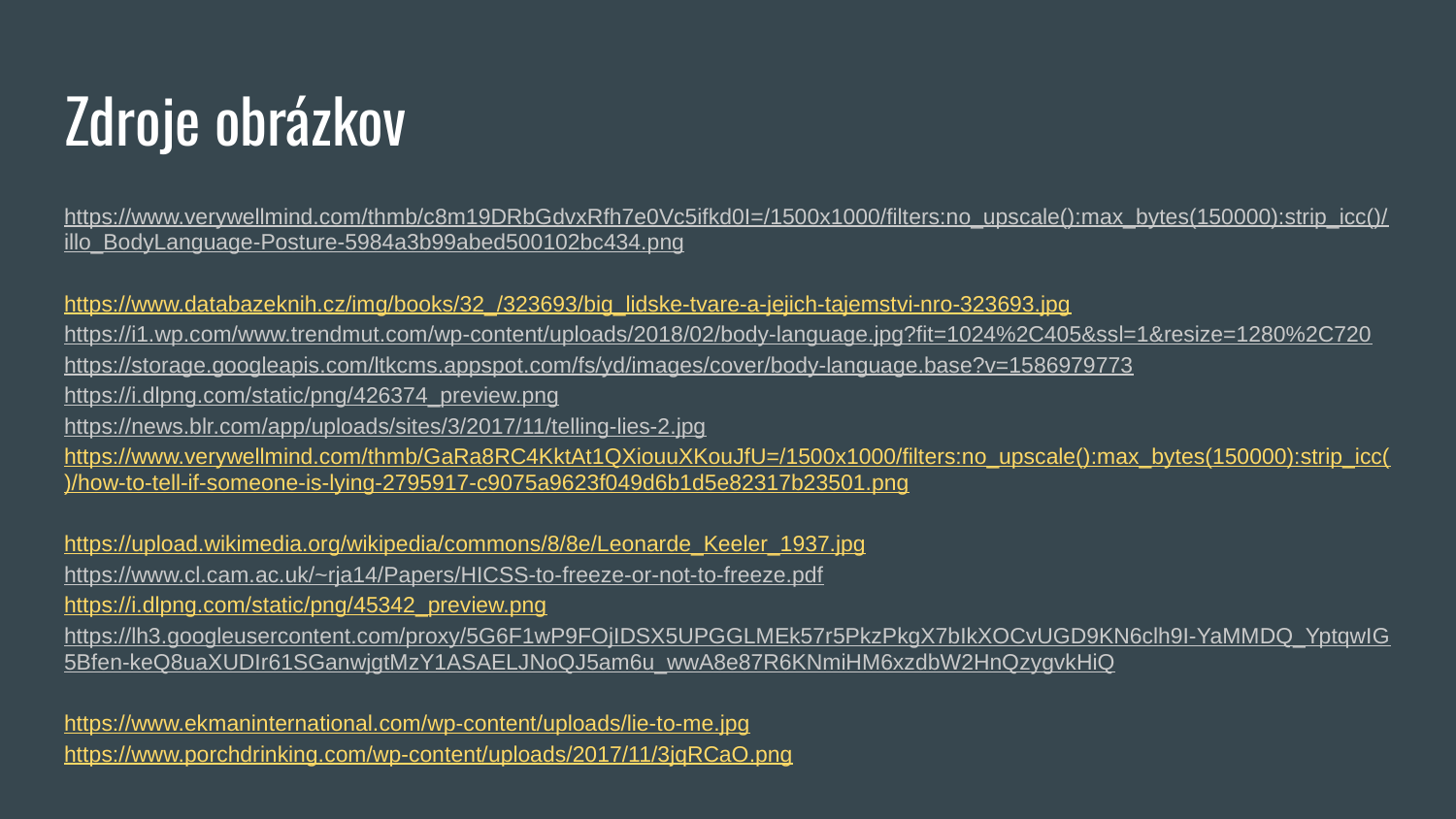

# Zdroje obrázkov
https://www.verywellmind.com/thmb/c8m19DRbGdvxRfh7e0Vc5ifkd0I=/1500x1000/filters:no_upscale():max_bytes(150000):strip_icc()/illo_BodyLanguage-Posture-5984a3b99abed500102bc434.png
https://www.databazeknih.cz/img/books/32_/323693/big_lidske-tvare-a-jejich-tajemstvi-nro-323693.jpg
https://i1.wp.com/www.trendmut.com/wp-content/uploads/2018/02/body-language.jpg?fit=1024%2C405&ssl=1&resize=1280%2C720
https://storage.googleapis.com/ltkcms.appspot.com/fs/yd/images/cover/body-language.base?v=1586979773
https://i.dlpng.com/static/png/426374_preview.png
https://news.blr.com/app/uploads/sites/3/2017/11/telling-lies-2.jpg
https://www.verywellmind.com/thmb/GaRa8RC4KktAt1QXiouuXKouJfU=/1500x1000/filters:no_upscale():max_bytes(150000):strip_icc()/how-to-tell-if-someone-is-lying-2795917-c9075a9623f049d6b1d5e82317b23501.png
https://upload.wikimedia.org/wikipedia/commons/8/8e/Leonarde_Keeler_1937.jpg
https://www.cl.cam.ac.uk/~rja14/Papers/HICSS-to-freeze-or-not-to-freeze.pdf
https://i.dlpng.com/static/png/45342_preview.png
https://lh3.googleusercontent.com/proxy/5G6F1wP9FOjIDSX5UPGGLMEk57r5PkzPkgX7bIkXOCvUGD9KN6clh9I-YaMMDQ_YptqwIG5Bfen-keQ8uaXUDIr61SGanwjgtMzY1ASAELJNoQJ5am6u_wwA8e87R6KNmiHM6xzdbW2HnQzygvkHiQ
https://www.ekmaninternational.com/wp-content/uploads/lie-to-me.jpg
https://www.porchdrinking.com/wp-content/uploads/2017/11/3jqRCaO.png